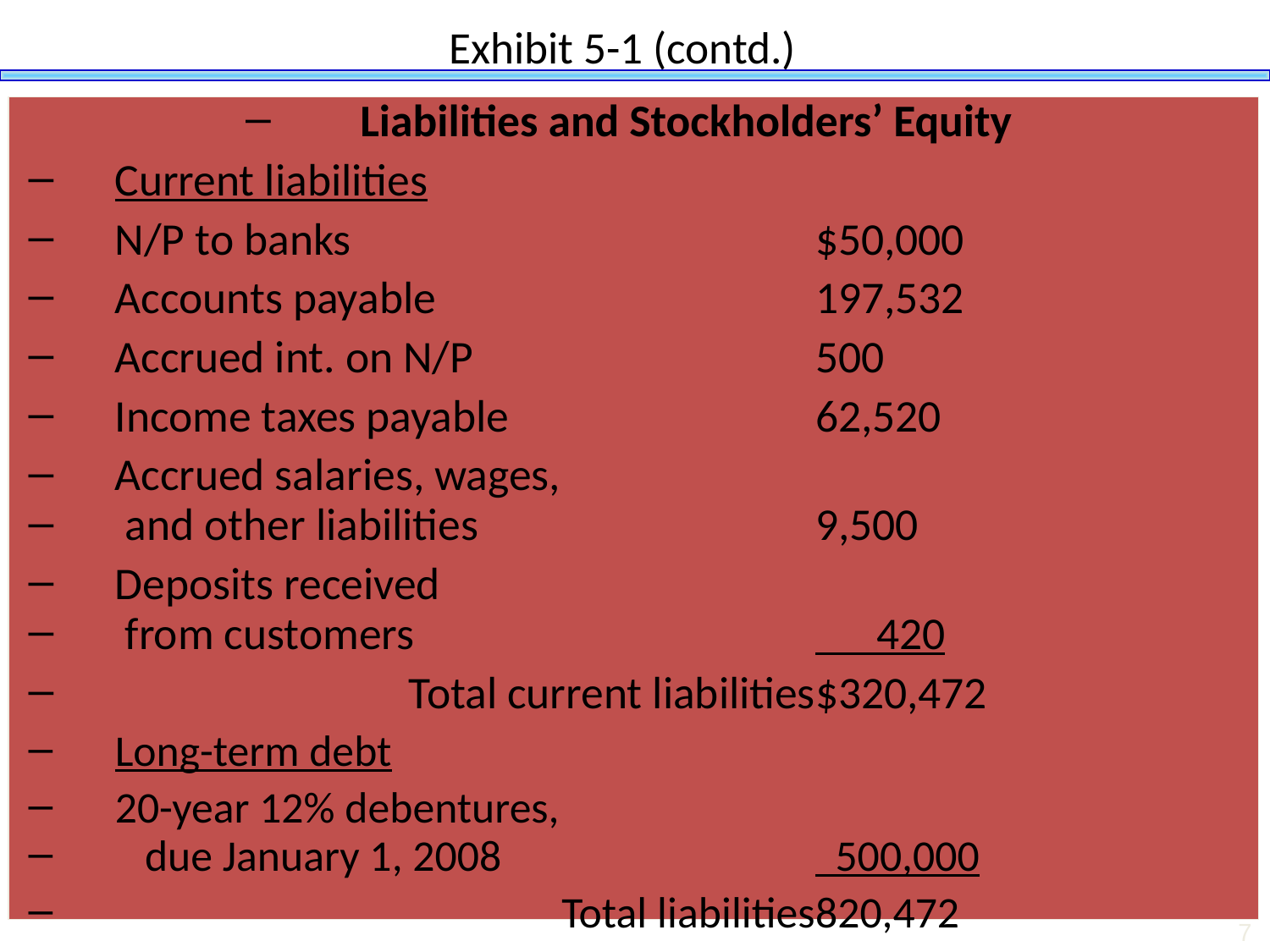

# Exhibit 5-1 (contd.)

Liabilities and Stockholders’ Equity
Current liabilities
N/P to banks		$50,000
Accounts payable		197,532
Accrued int. on N/P		500
Income taxes payable		62,520
Accrued salaries, wages,
 and other liabilities		9,500
Deposits received
 from customers		      420
	Total current liabilities			$320,472
Long-term debt
20-year 12% debentures,
   due January 1, 2008			  500,000
	Total liabilities			820,472
The Balance Sheet and Financial Disclosures
7
7